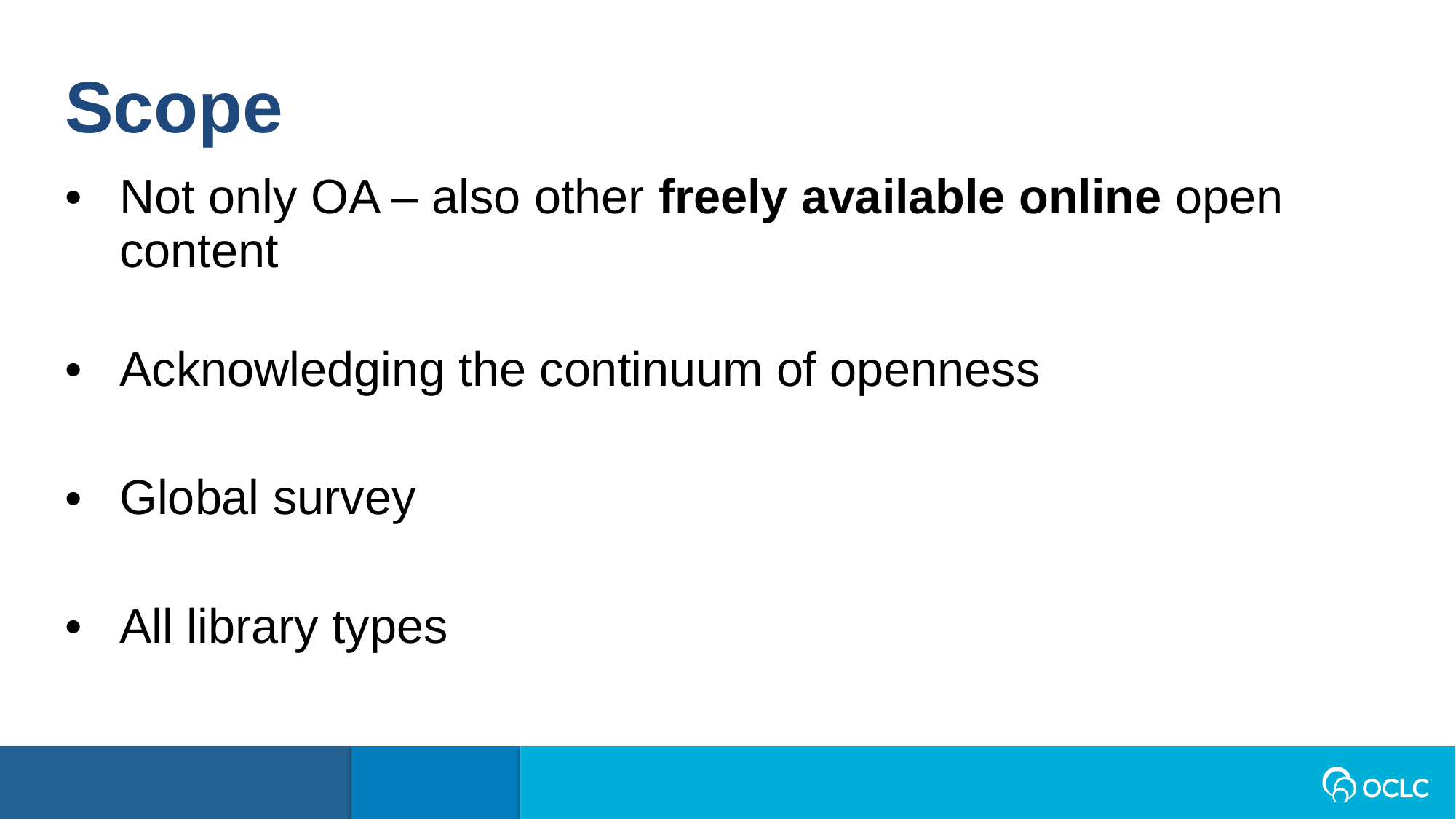

Scope
Not only OA – also other freely available online open content
Acknowledging the continuum of openness

Global survey

All library types